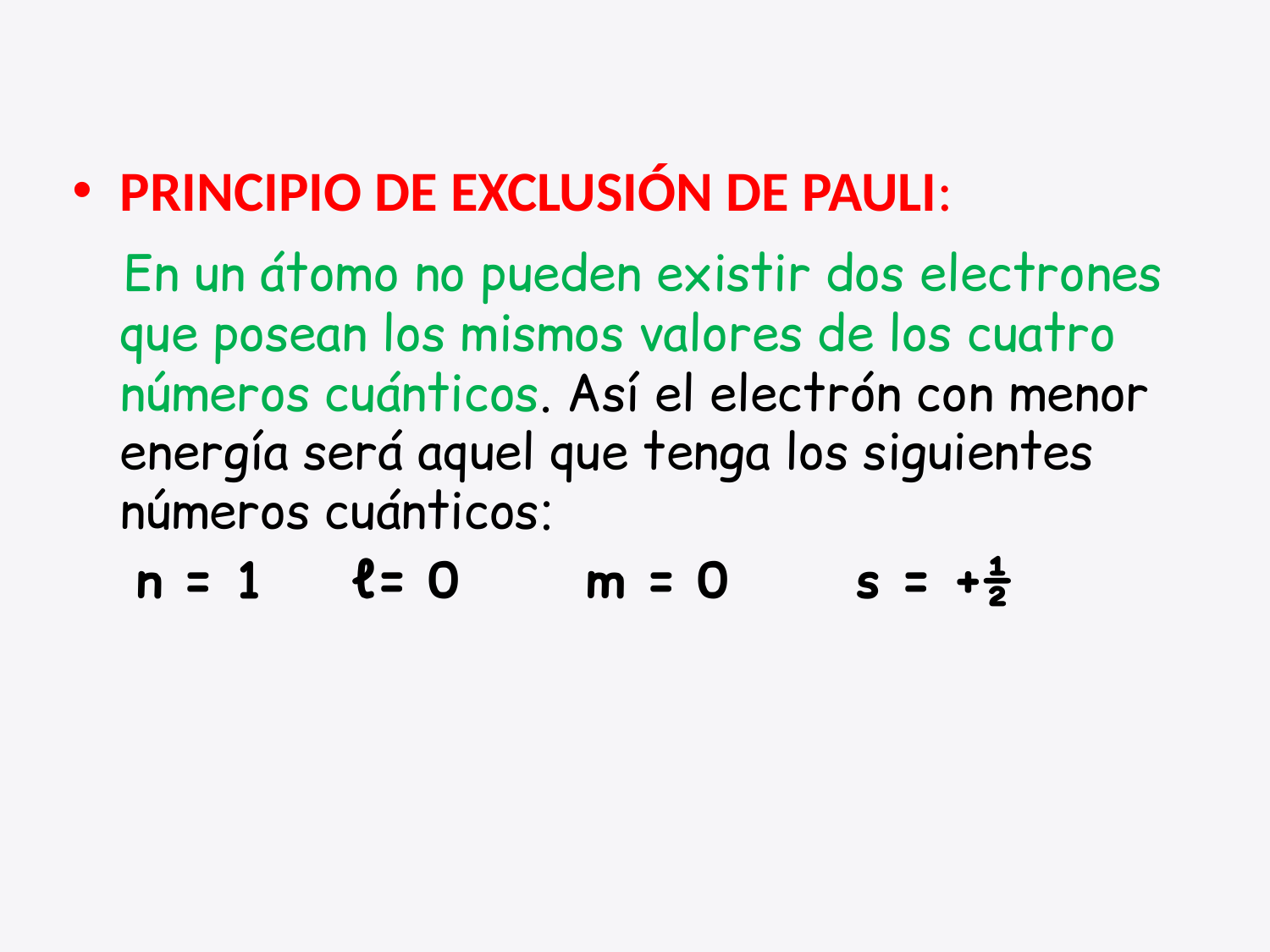

PRINCIPIO DE EXCLUSIÓN DE PAULI:
    En un átomo no pueden existir dos electrones que posean los mismos valores de los cuatro números cuánticos. Así el electrón con menor energía será aquel que tenga los siguientes números cuánticos:
   n = 1    ℓ= 0      m = 0      s = +½